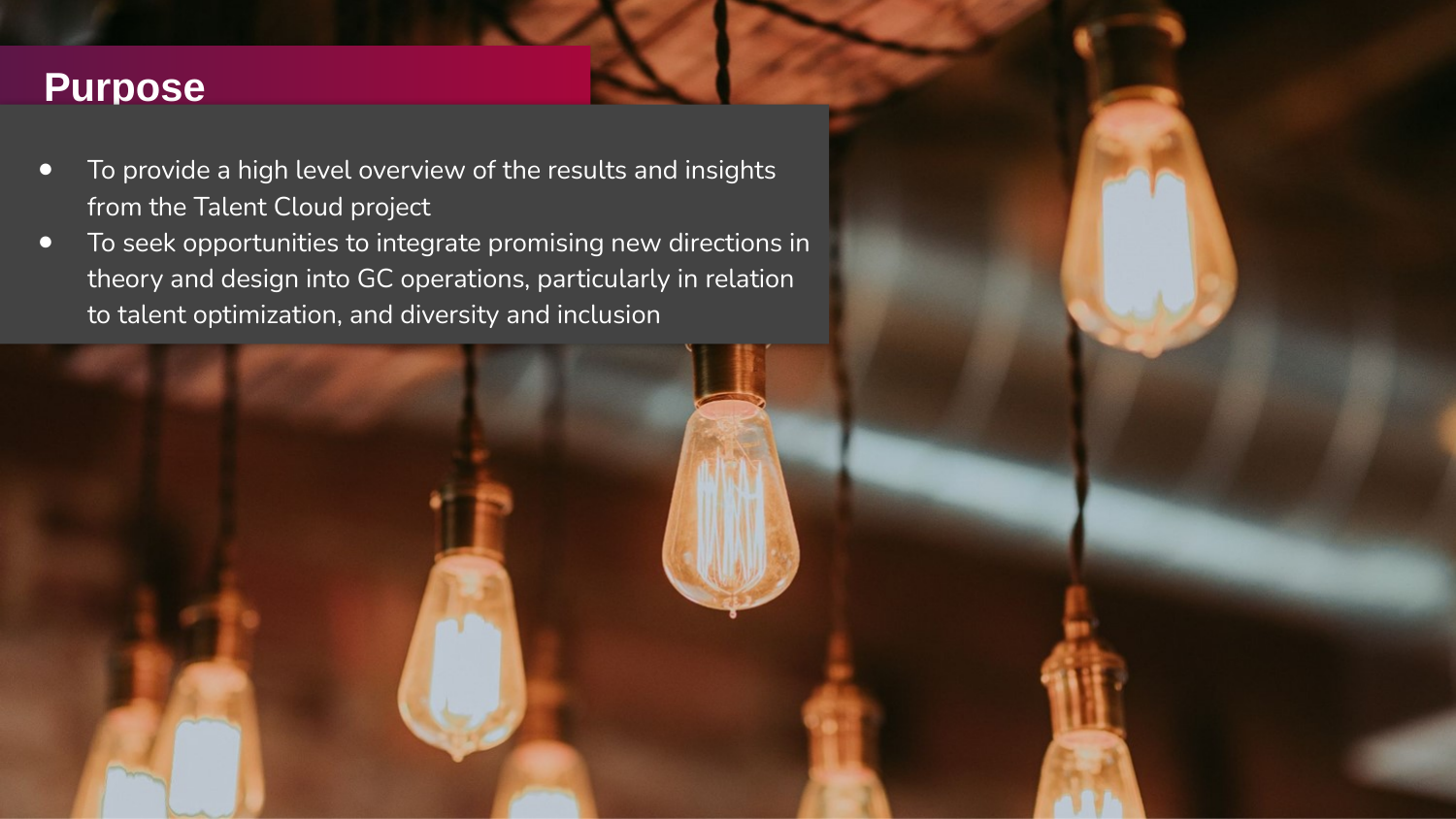

Purpose
To provide a high level overview of the results and insights from the Talent Cloud project
To seek opportunities to integrate promising new directions in theory and design into GC operations, particularly in relation to talent optimization, and diversity and inclusion